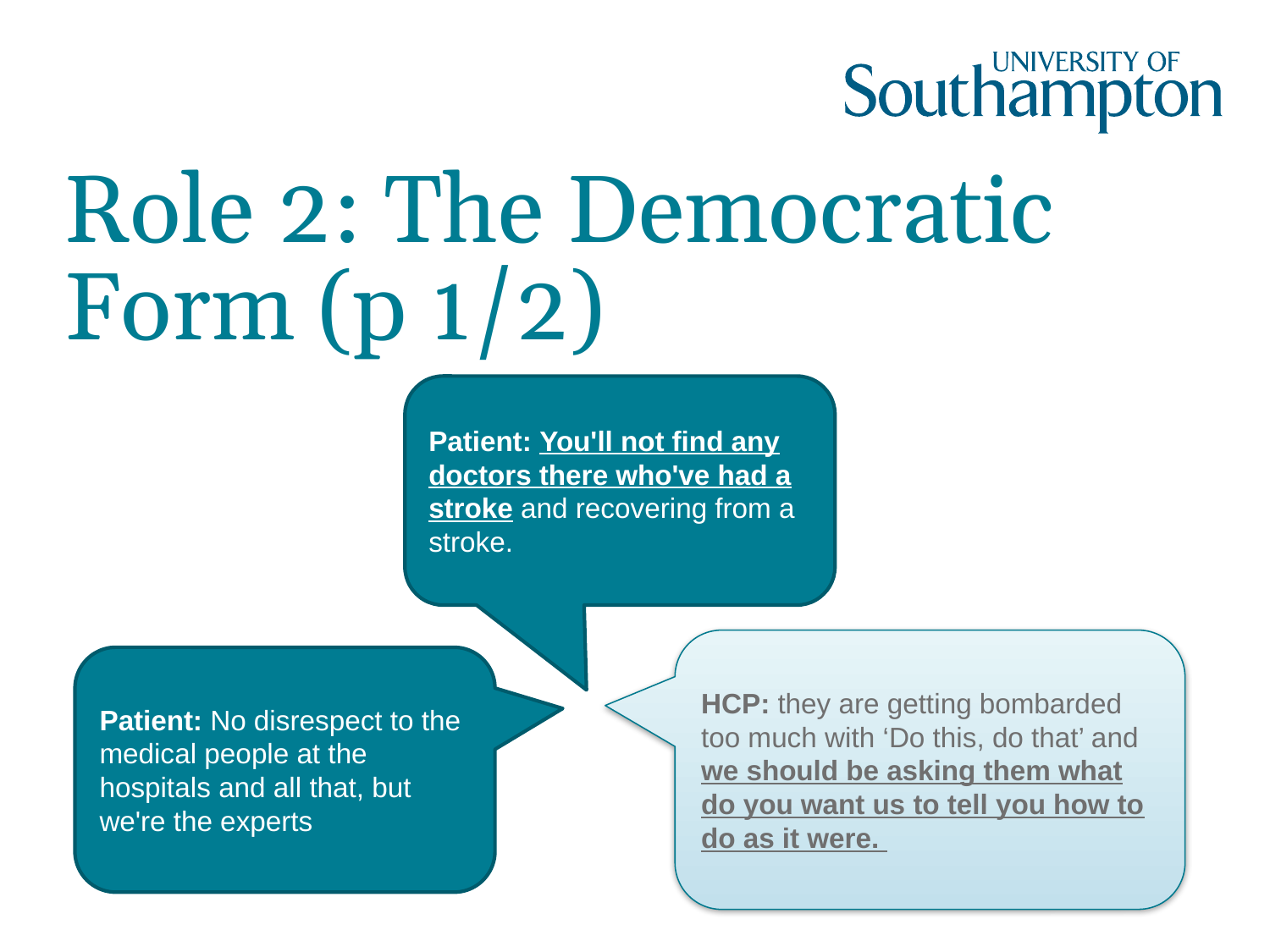

# Role 2: The Democratic Form (p 1/2)
Patient: You'll not find any doctors there who've had a stroke and recovering from a stroke.
HCP: they are getting bombarded too much with ‘Do this, do that’ and we should be asking them what do you want us to tell you how to do as it were.
Patient: No disrespect to the medical people at the hospitals and all that, but we're the experts